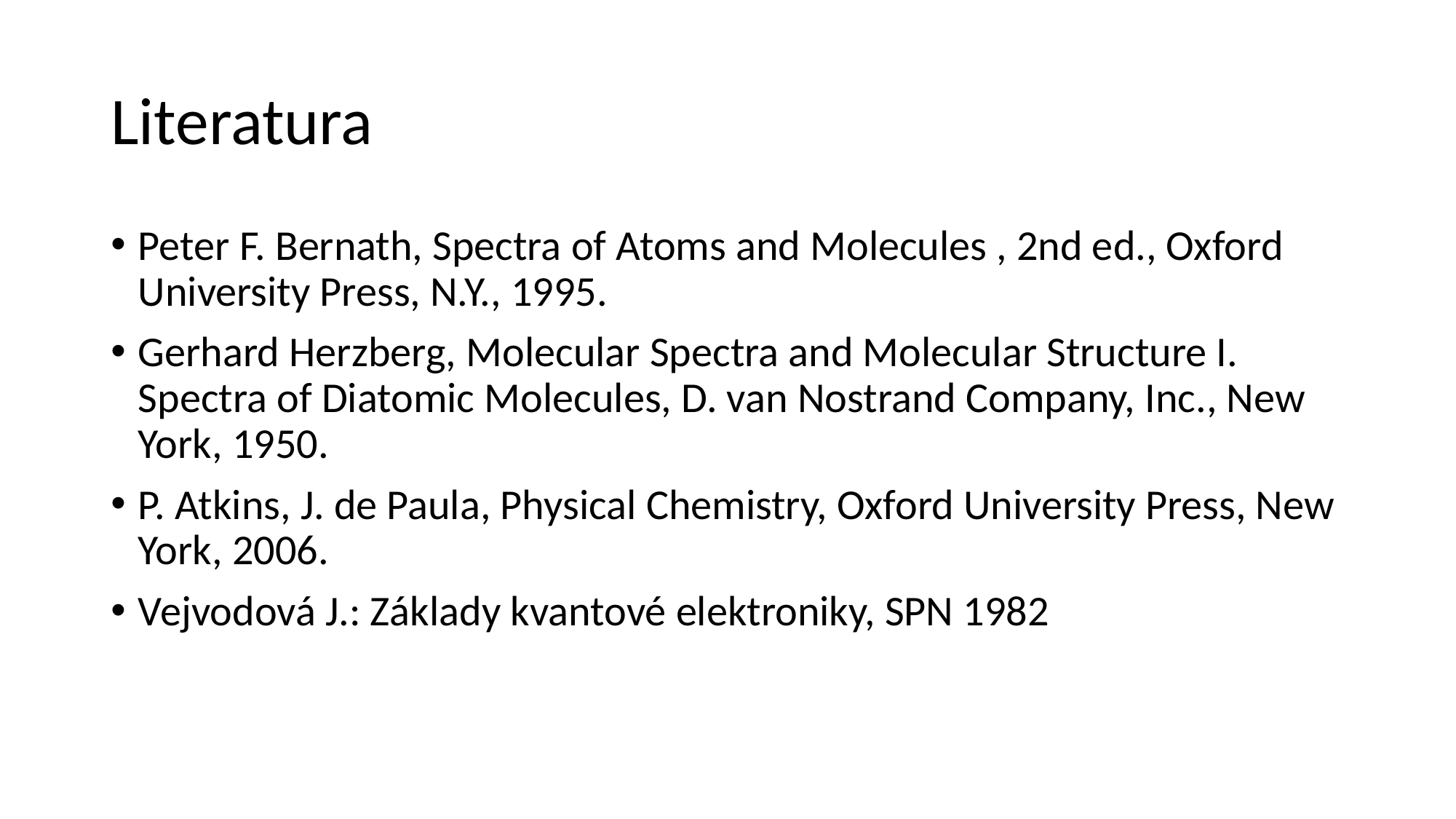

# Literatura
Peter F. Bernath, Spectra of Atoms and Molecules , 2nd ed., Oxford University Press, N.Y., 1995.
Gerhard Herzberg, Molecular Spectra and Molecular Structure I. Spectra of Diatomic Molecules, D. van Nostrand Company, Inc., New York, 1950.
P. Atkins, J. de Paula, Physical Chemistry, Oxford University Press, New York, 2006.
Vejvodová J.: Základy kvantové elektroniky, SPN 1982